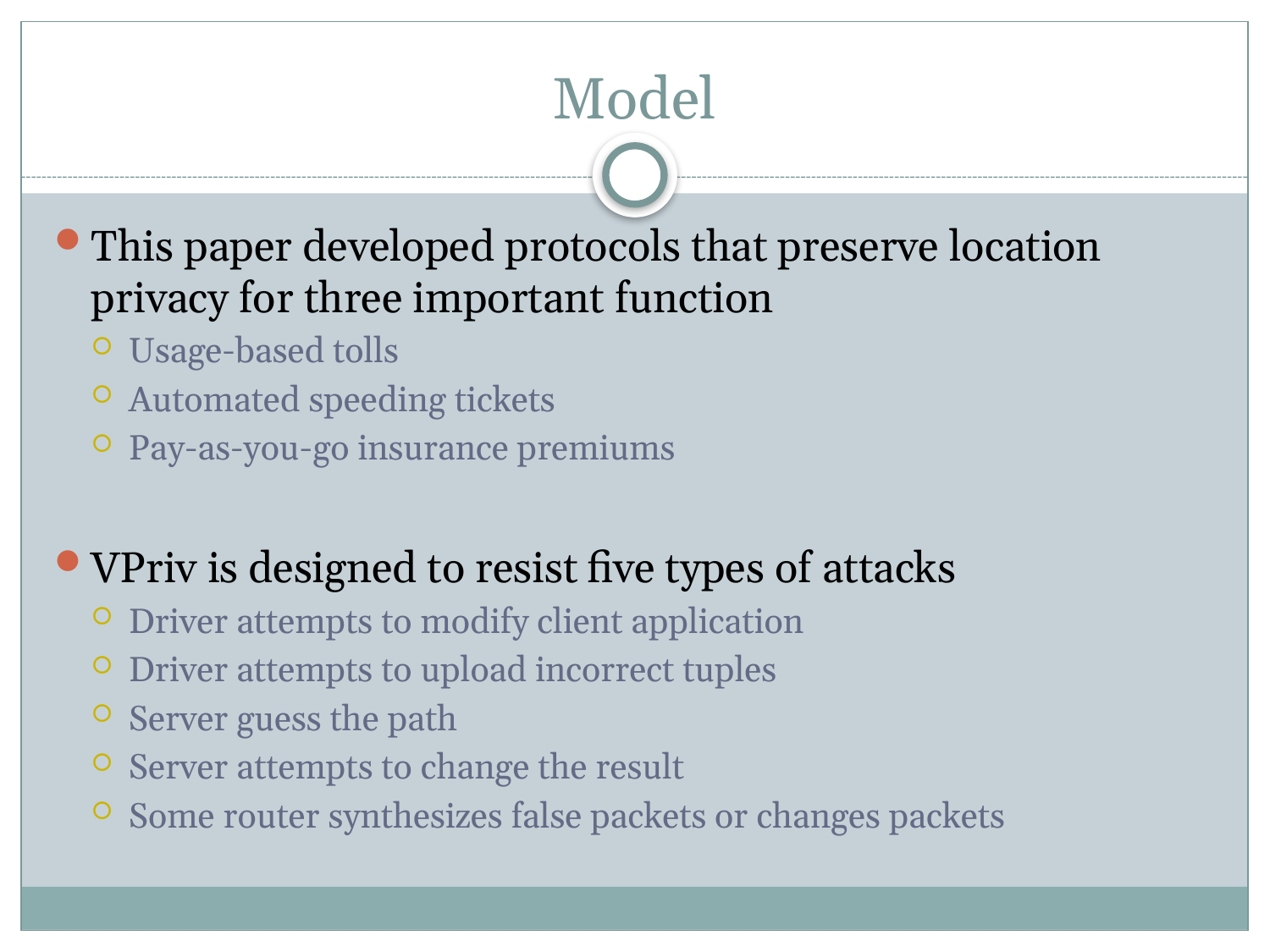

# Model
This paper developed protocols that preserve location privacy for three important function
Usage-based tolls
Automated speeding tickets
Pay-as-you-go insurance premiums

VPriv is designed to resist five types of attacks
Driver attempts to modify client application
Driver attempts to upload incorrect tuples
Server guess the path
Server attempts to change the result
Some router synthesizes false packets or changes packets